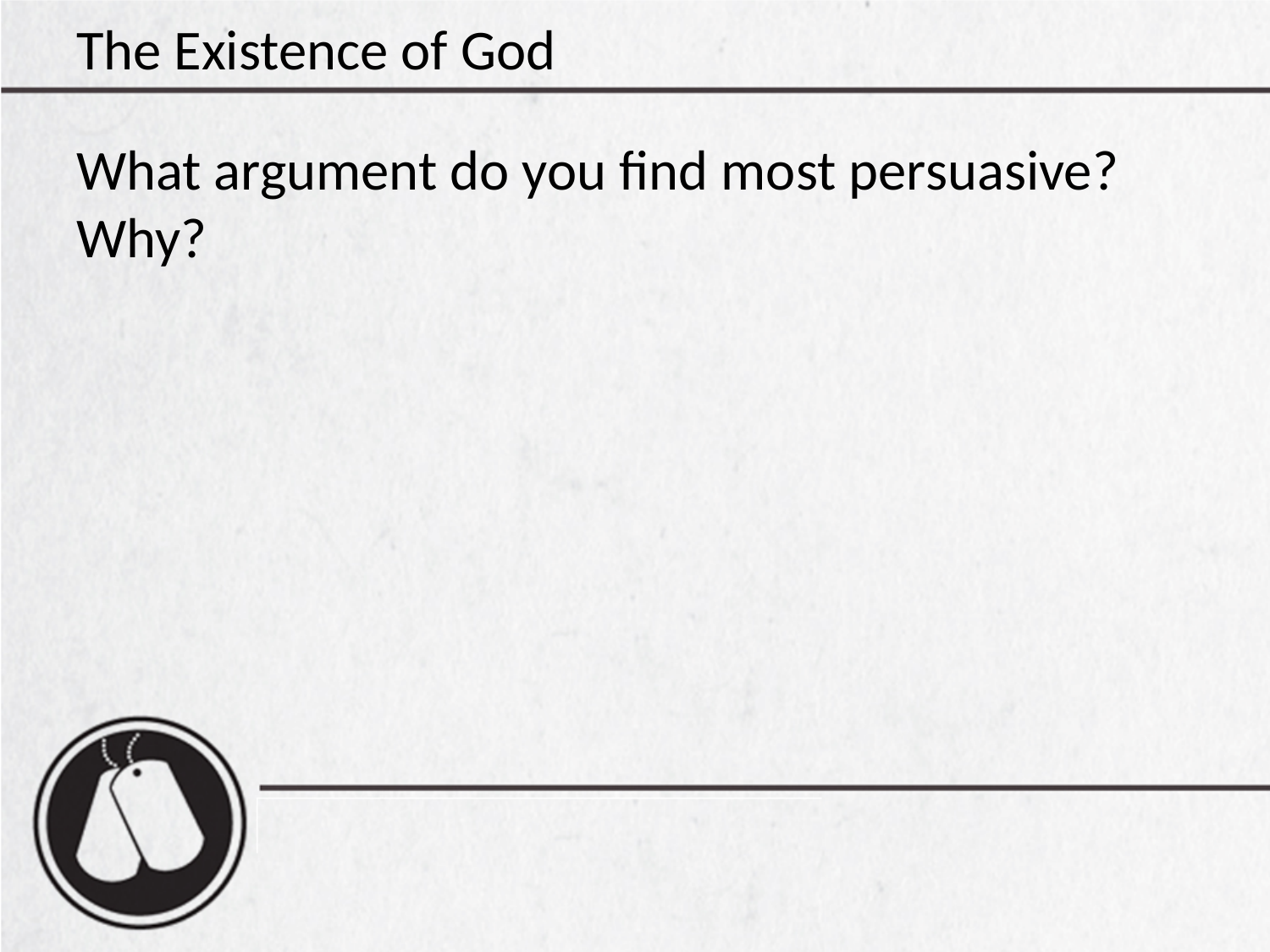

# The Existence of God
What argument do you find most persuasive? Why?